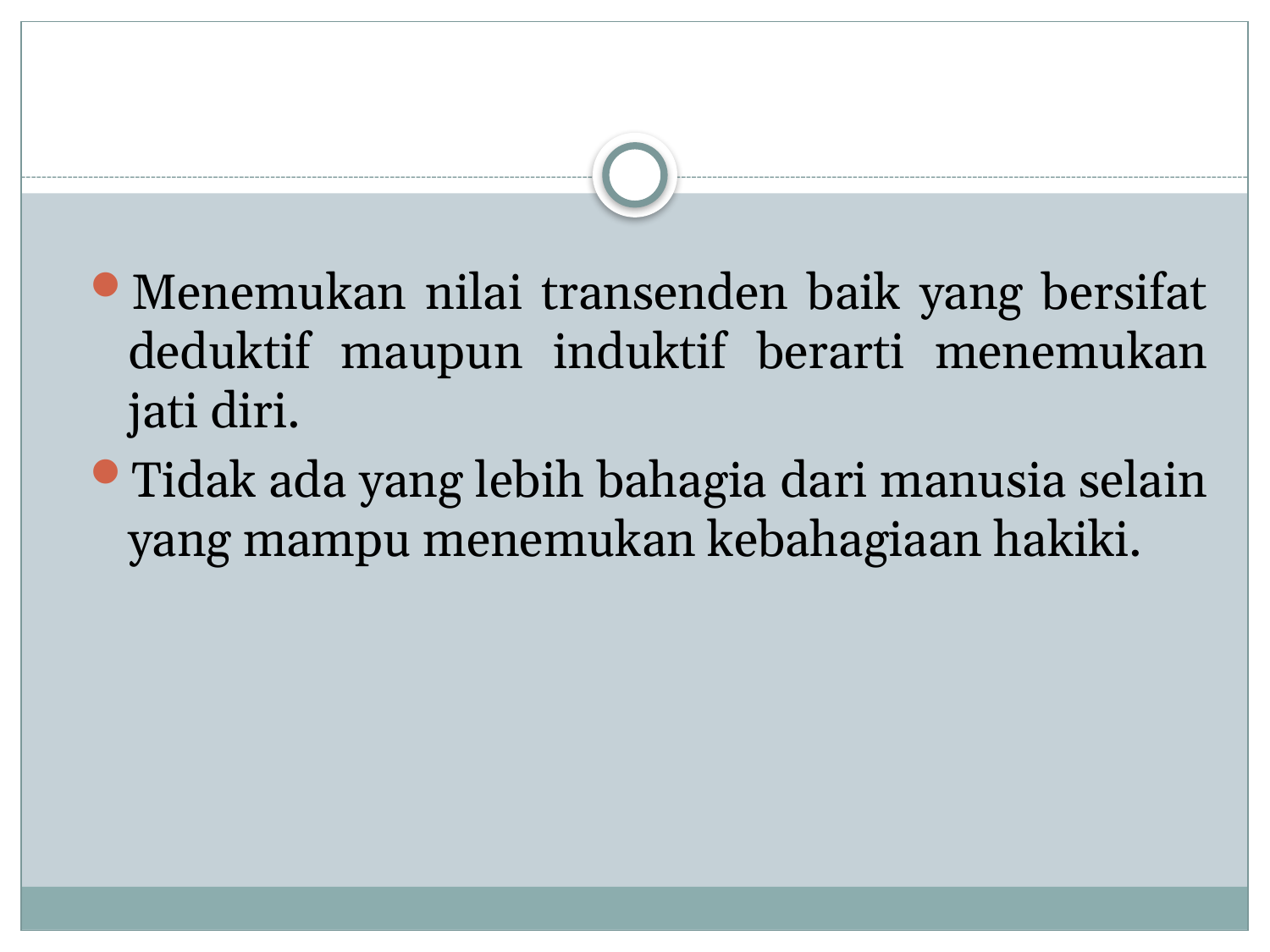

Menemukan nilai transenden baik yang bersifat deduktif maupun induktif berarti menemukan jati diri.
Tidak ada yang lebih bahagia dari manusia selain yang mampu menemukan kebahagiaan hakiki.